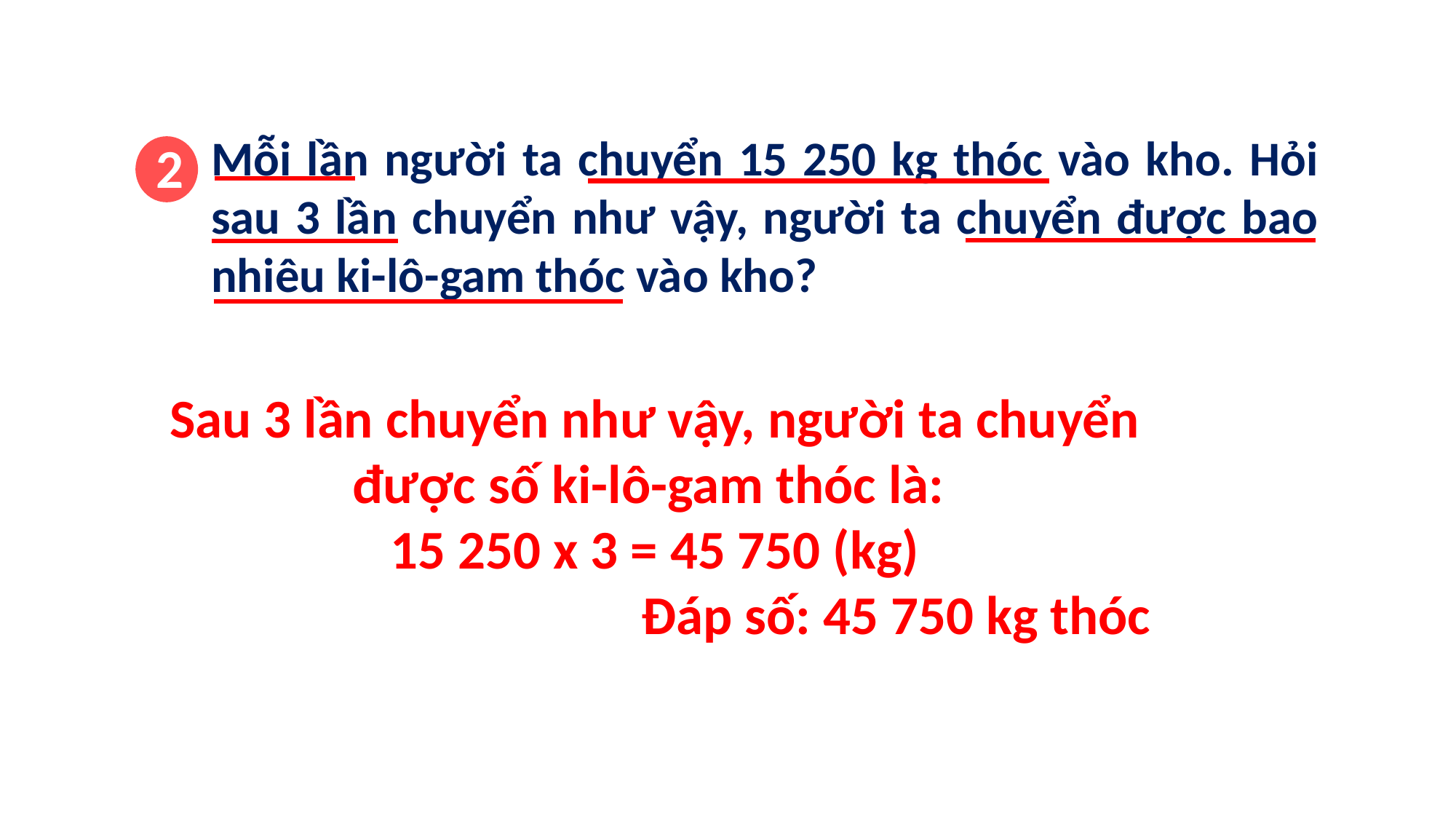

Mỗi lần người ta chuyển 15 250 kg thóc vào kho. Hỏi sau 3 lần chuyển như vậy, người ta chuyển được bao nhiêu ki-lô-gam thóc vào kho?
2

Sau 3 lần chuyển như vậy, người ta chuyển được số ki-lô-gam thóc là:
15 250 x 3 = 45 750 (kg)
Đáp số: 45 750 kg thóc